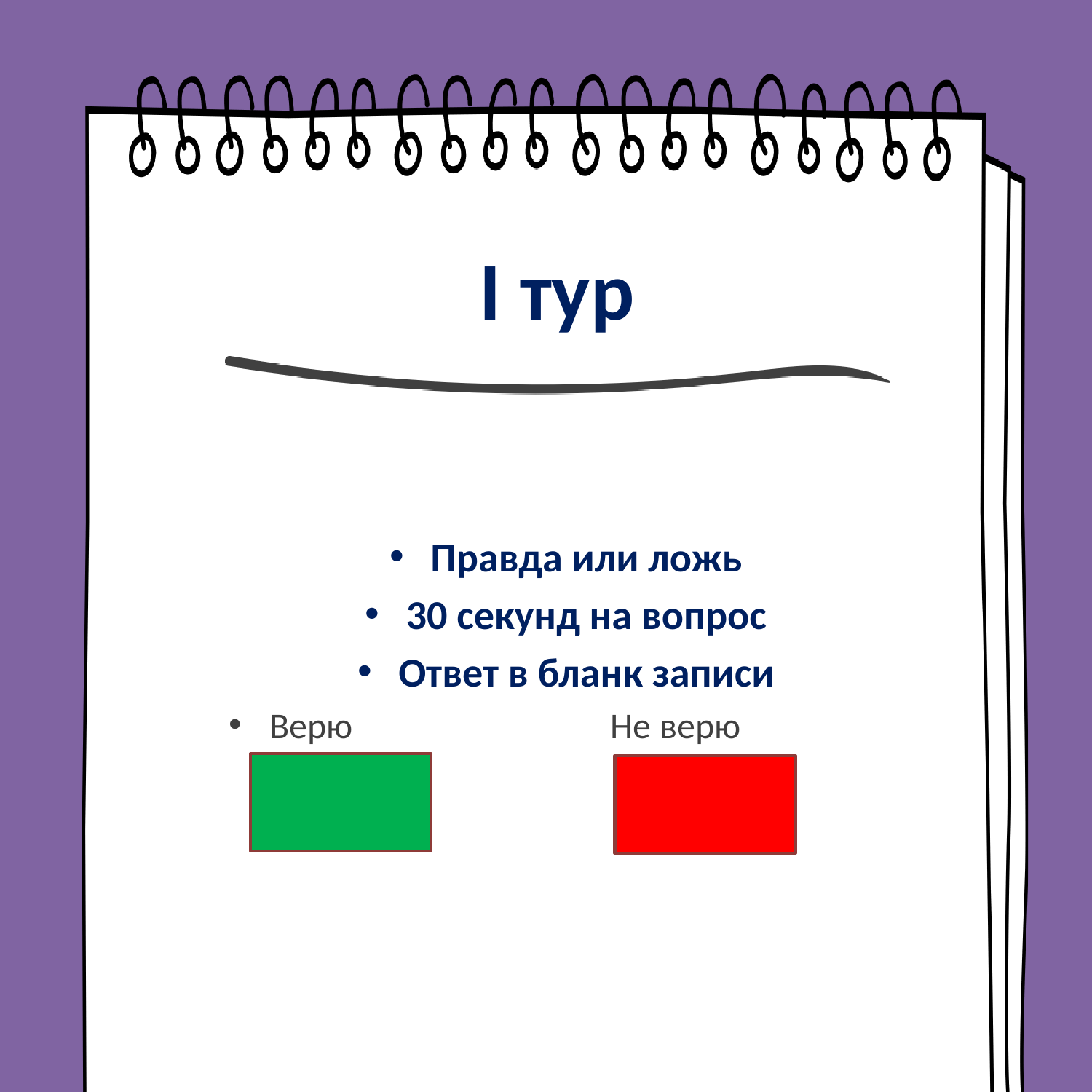

# I тур
Правда или ложь
30 секунд на вопрос
Ответ в бланк записи
Верю                                                       Не верю